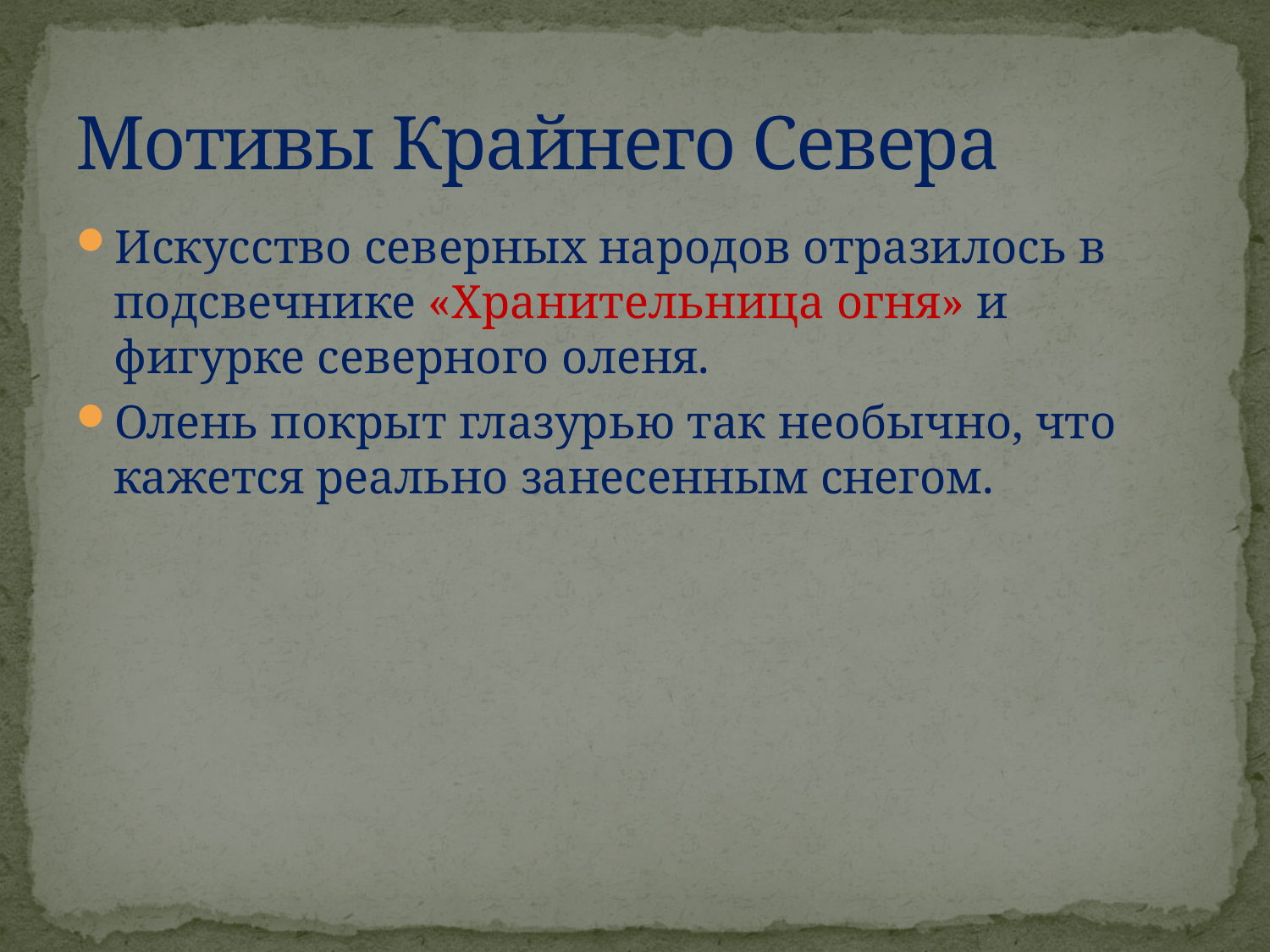

# Мотивы Крайнего Севера
Искусство северных народов отразилось в подсвечнике «Хранительница огня» и фигурке северного оленя.
Олень покрыт глазурью так необычно, что кажется реально занесенным снегом.